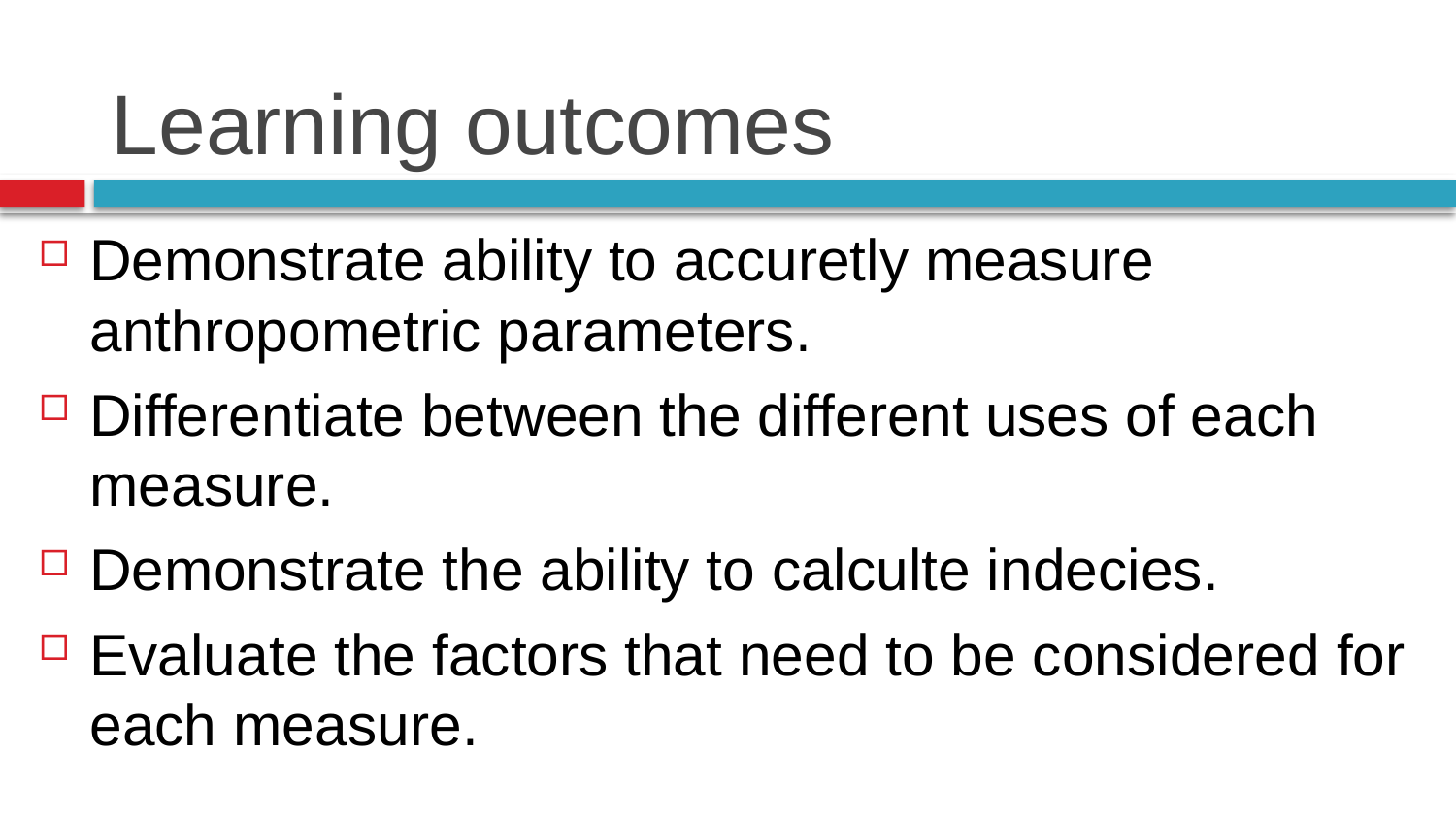

# Learning outcomes
Demonstrate ability to accuretly measure anthropometric parameters.
Differentiate between the different uses of each measure.
Demonstrate the ability to calculte indecies.
Evaluate the factors that need to be considered for each measure.